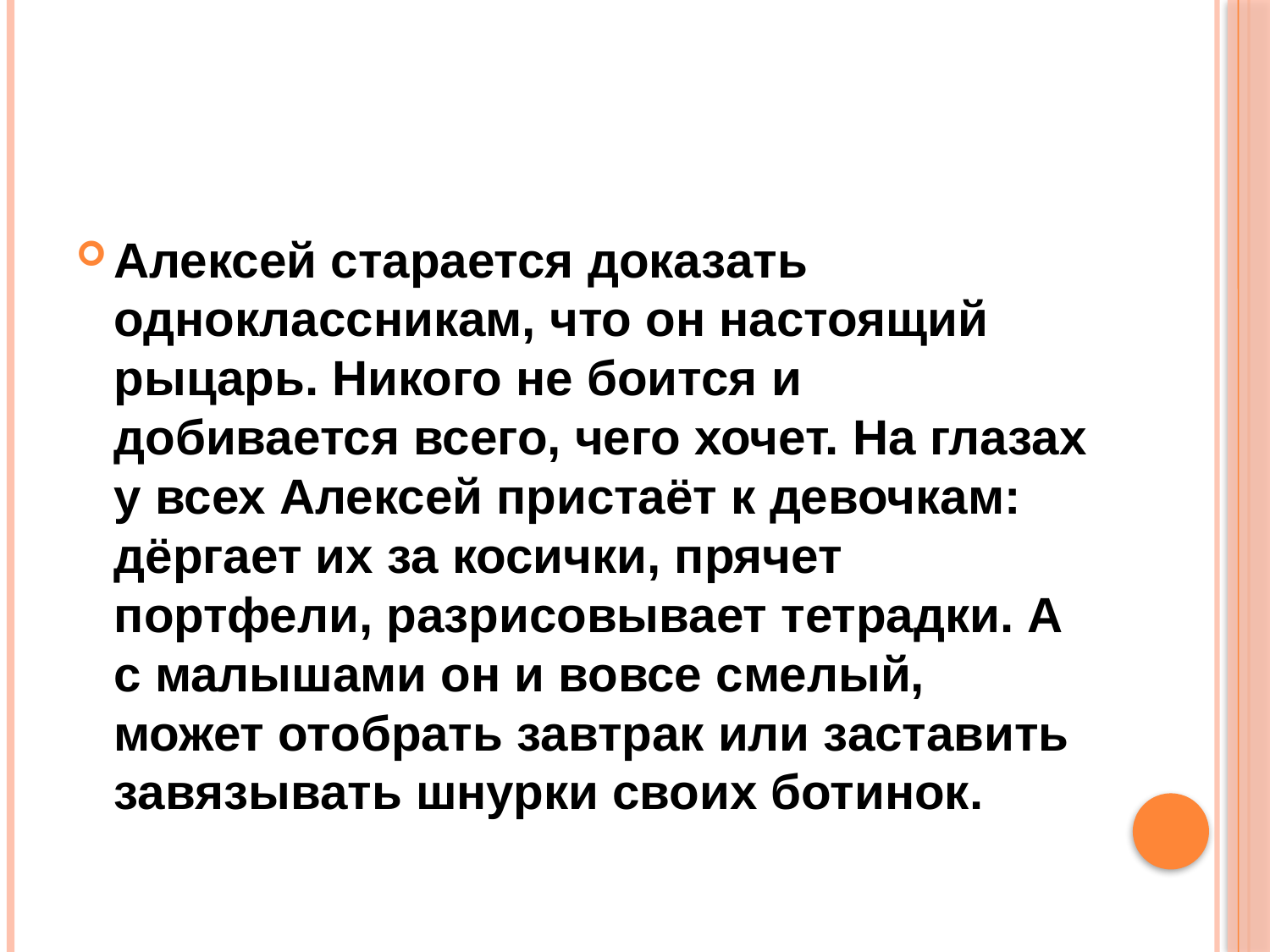

#
Алексей старается доказать одноклассникам, что он настоящий рыцарь. Никого не боится и добивается всего, чего хочет. На глазах у всех Алексей пристаёт к девочкам: дёргает их за косички, прячет портфели, разрисовывает тетрадки. А с малышами он и вовсе смелый, может отобрать завтрак или заставить завязывать шнурки своих ботинок.